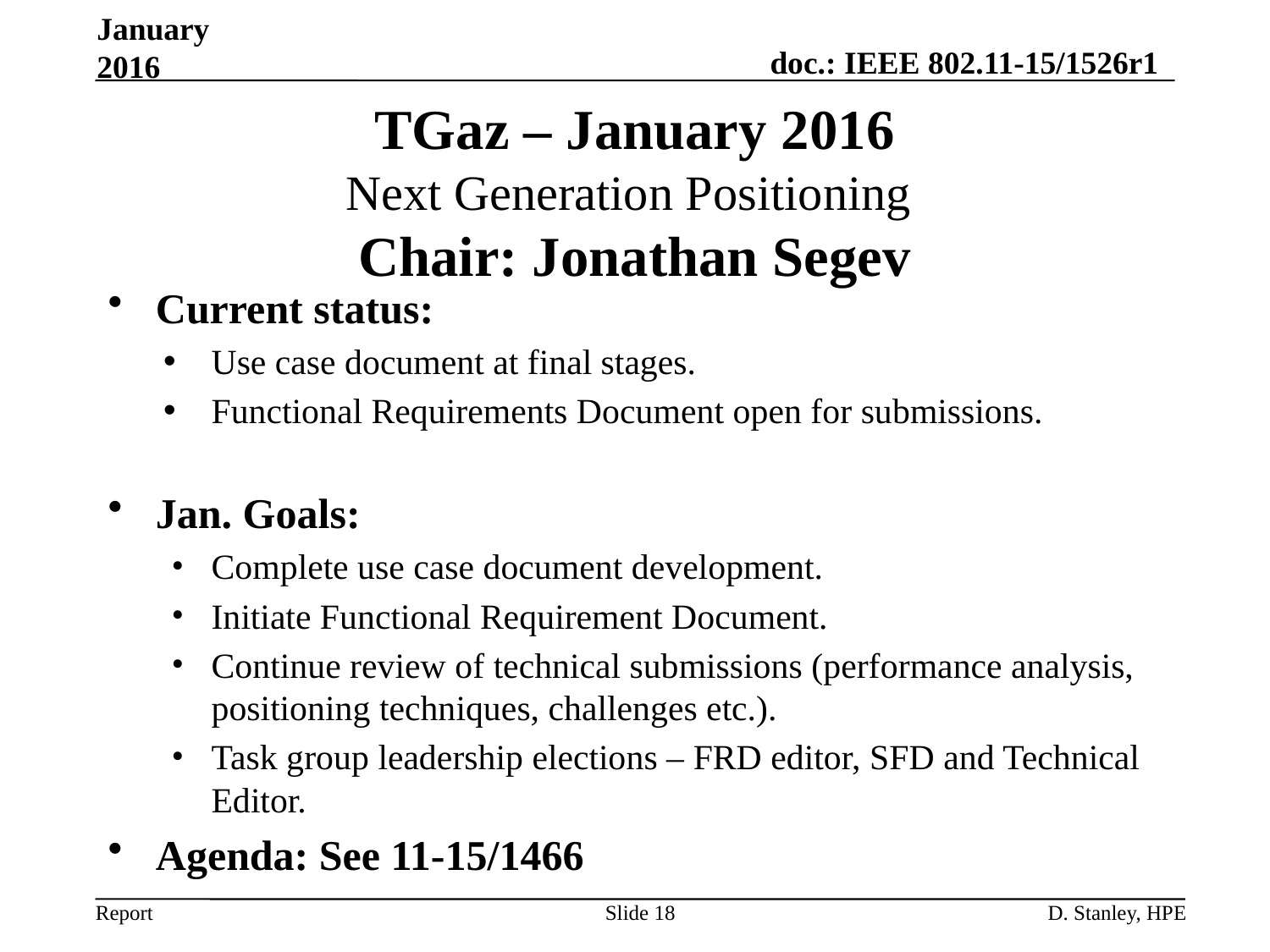

January 2016
# TGaz – January 2016 Next Generation Positioning Chair: Jonathan Segev
Current status:
Use case document at final stages.
Functional Requirements Document open for submissions.

Jan. Goals:
Complete use case document development.
Initiate Functional Requirement Document.
Continue review of technical submissions (performance analysis, positioning techniques, challenges etc.).
Task group leadership elections – FRD editor, SFD and Technical Editor.
Agenda: See 11-15/1466

Slide 18
D. Stanley, HPE